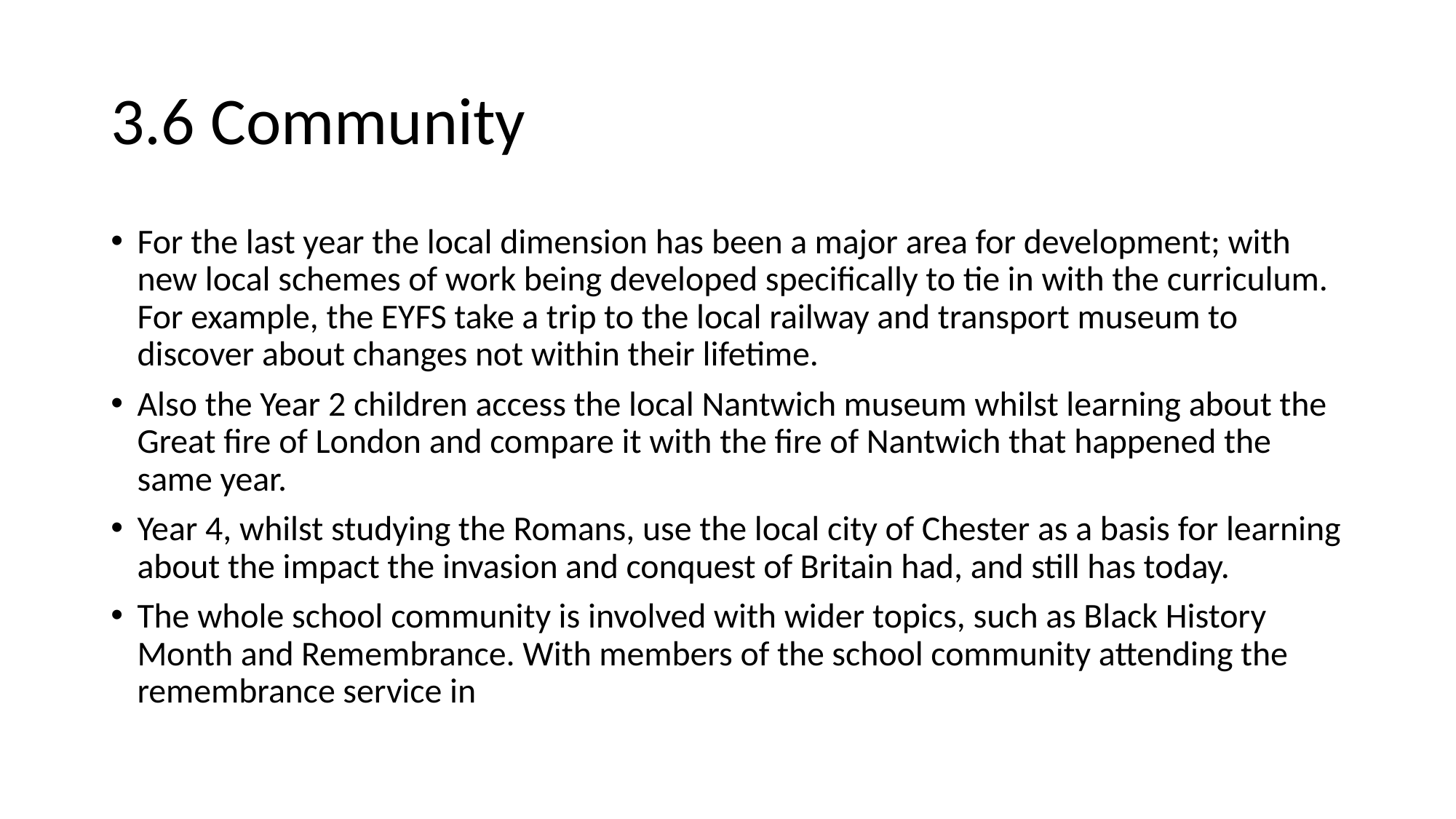

# 3.6 Community
For the last year the local dimension has been a major area for development; with new local schemes of work being developed specifically to tie in with the curriculum. For example, the EYFS take a trip to the local railway and transport museum to discover about changes not within their lifetime.
Also the Year 2 children access the local Nantwich museum whilst learning about the Great fire of London and compare it with the fire of Nantwich that happened the same year.
Year 4, whilst studying the Romans, use the local city of Chester as a basis for learning about the impact the invasion and conquest of Britain had, and still has today.
The whole school community is involved with wider topics, such as Black History Month and Remembrance. With members of the school community attending the remembrance service in